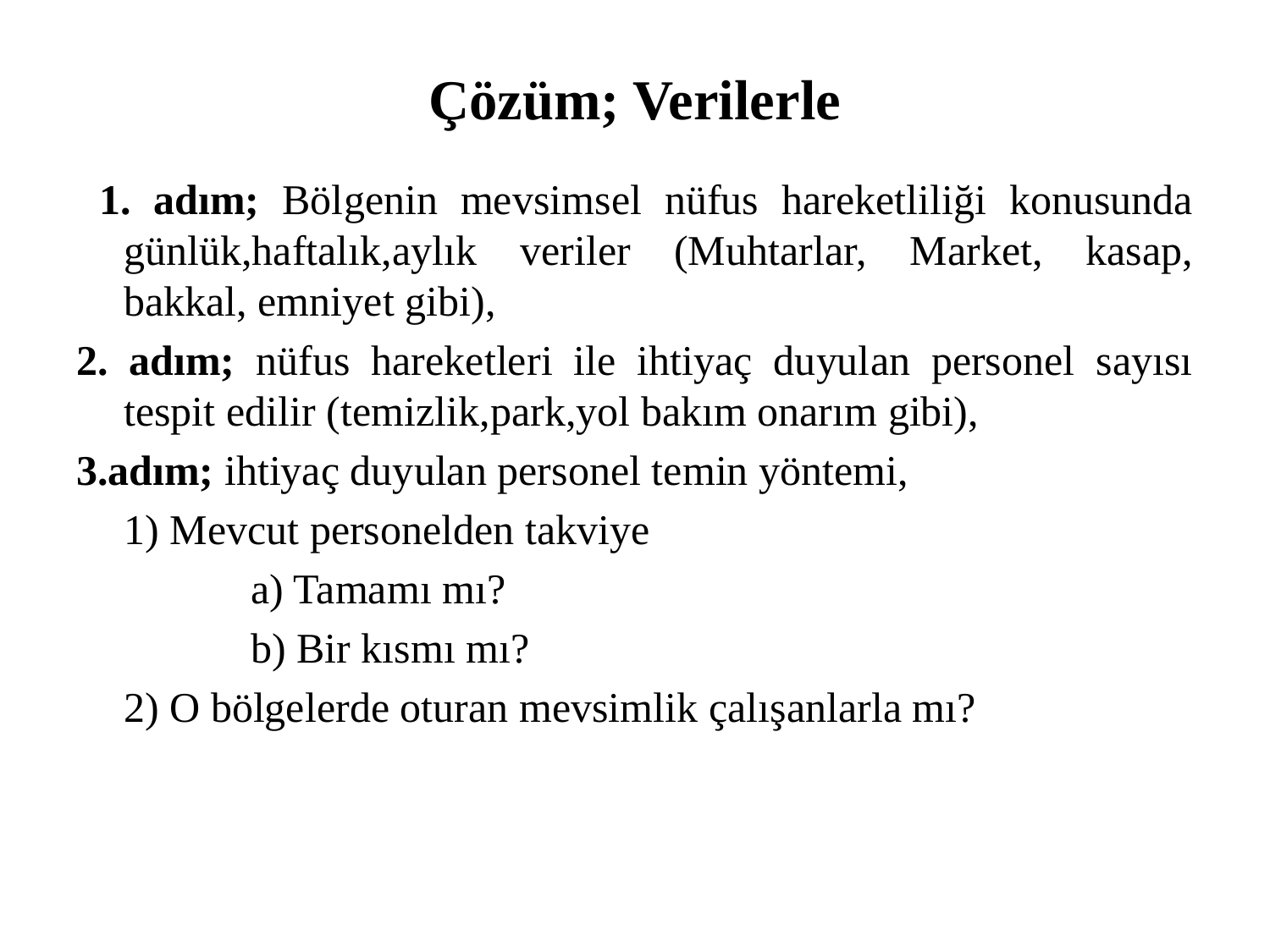

# Çözüm; Verilerle
 1. adım; Bölgenin mevsimsel nüfus hareketliliği konusunda günlük,haftalık,aylık veriler (Muhtarlar, Market, kasap, bakkal, emniyet gibi),
2. adım; nüfus hareketleri ile ihtiyaç duyulan personel sayısı tespit edilir (temizlik,park,yol bakım onarım gibi),
3.adım; ihtiyaç duyulan personel temin yöntemi,
	1) Mevcut personelden takviye
		a) Tamamı mı?
		b) Bir kısmı mı?
	2) O bölgelerde oturan mevsimlik çalışanlarla mı?